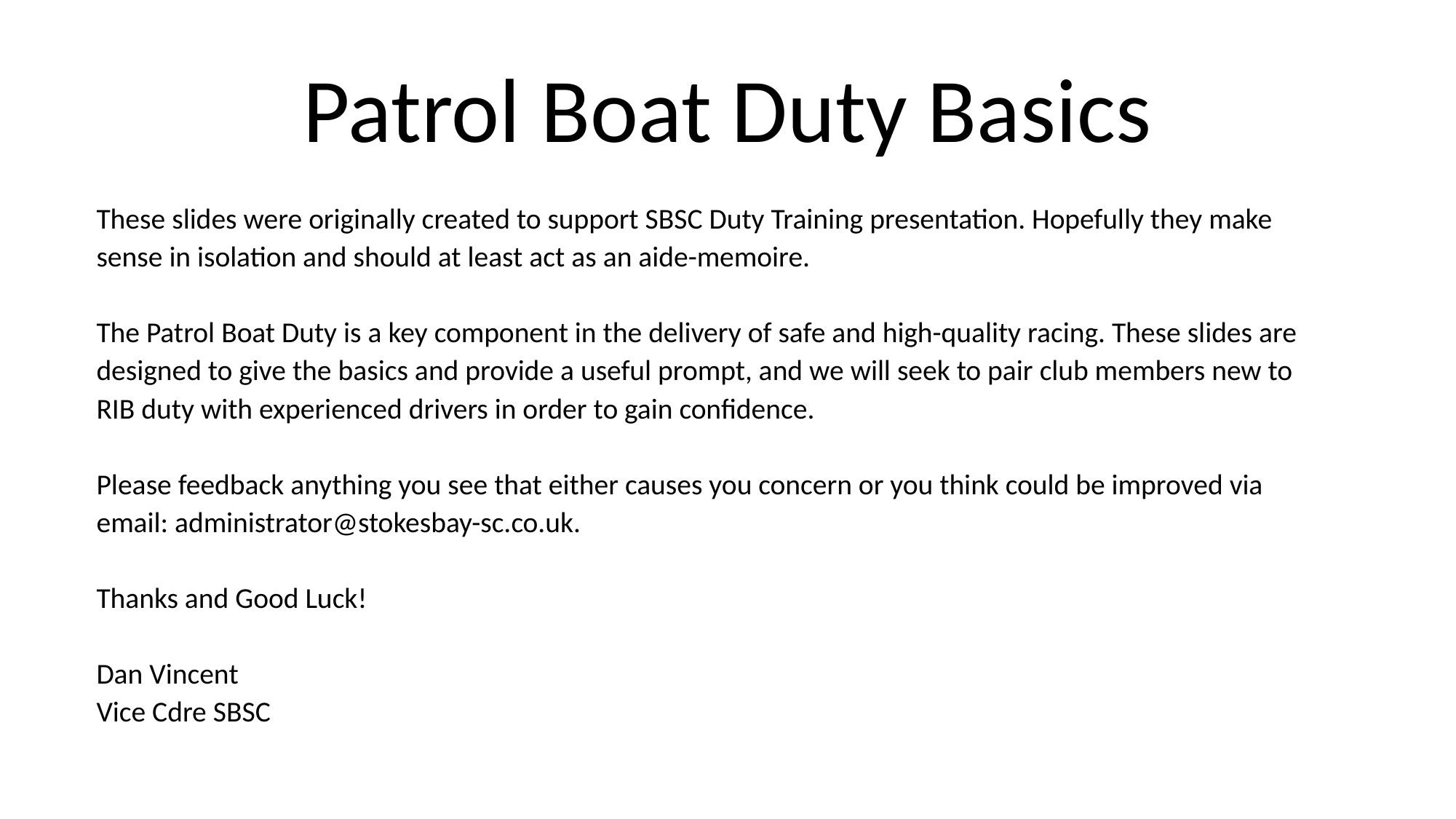

# Patrol Boat Duty Basics
These slides were originally created to support SBSC Duty Training presentation. Hopefully they make sense in isolation and should at least act as an aide-memoire.

The Patrol Boat Duty is a key component in the delivery of safe and high-quality racing. These slides are designed to give the basics and provide a useful prompt, and we will seek to pair club members new to RIB duty with experienced drivers in order to gain confidence.

Please feedback anything you see that either causes you concern or you think could be improved via email: administrator@stokesbay-sc.co.uk.

Thanks and Good Luck!

Dan Vincent
Vice Cdre SBSC